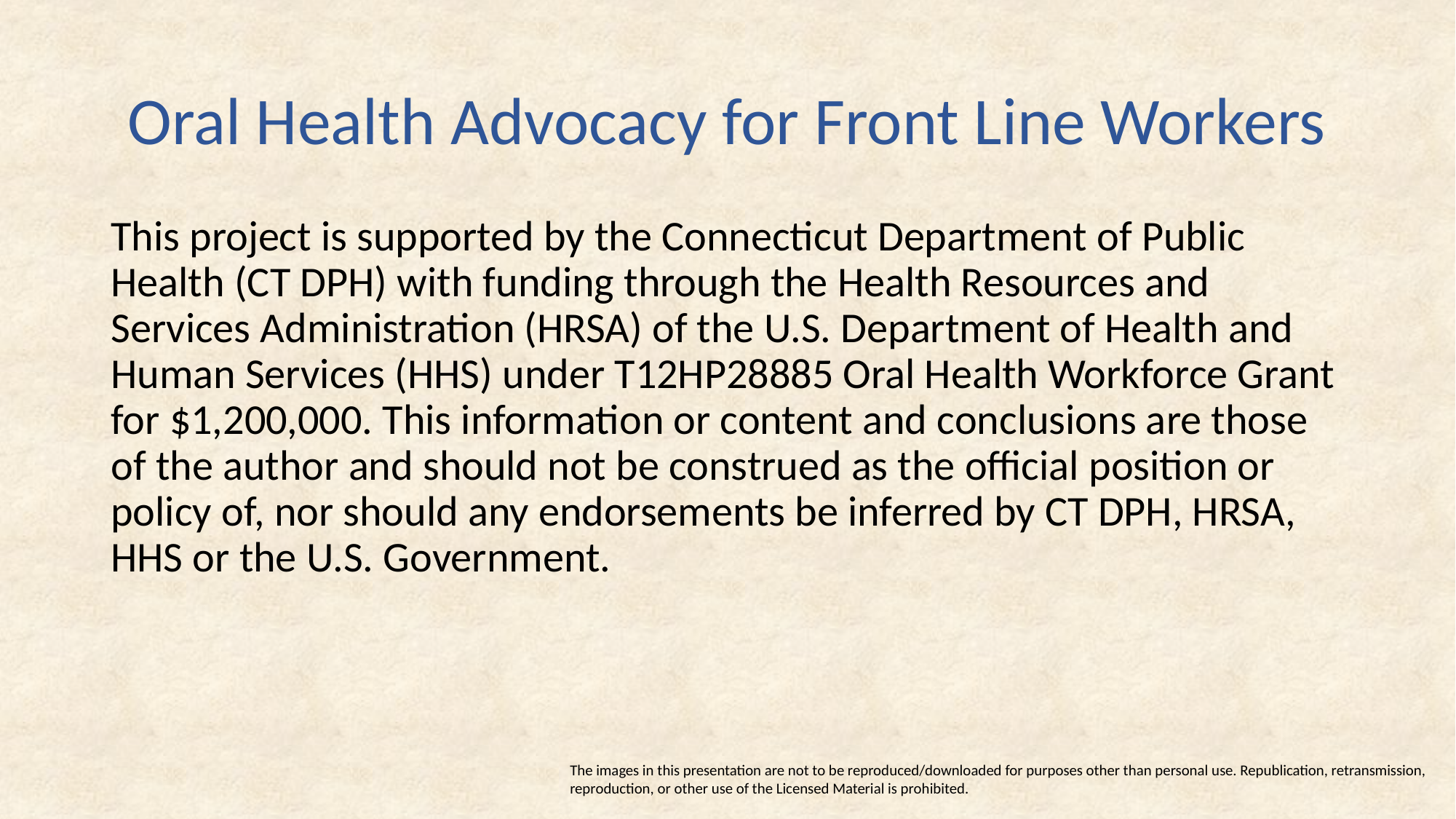

# Oral Health Advocacy for Front Line Workers
This project is supported by the Connecticut Department of Public Health (CT DPH) with funding through the Health Resources and Services Administration (HRSA) of the U.S. Department of Health and Human Services (HHS) under T12HP28885 Oral Health Workforce Grant for $1,200,000. This information or content and conclusions are those of the author and should not be construed as the official position or policy of, nor should any endorsements be inferred by CT DPH, HRSA, HHS or the U.S. Government.
The images in this presentation are not to be reproduced/downloaded for purposes other than personal use. Republication, retransmission, reproduction, or other use of the Licensed Material is prohibited.